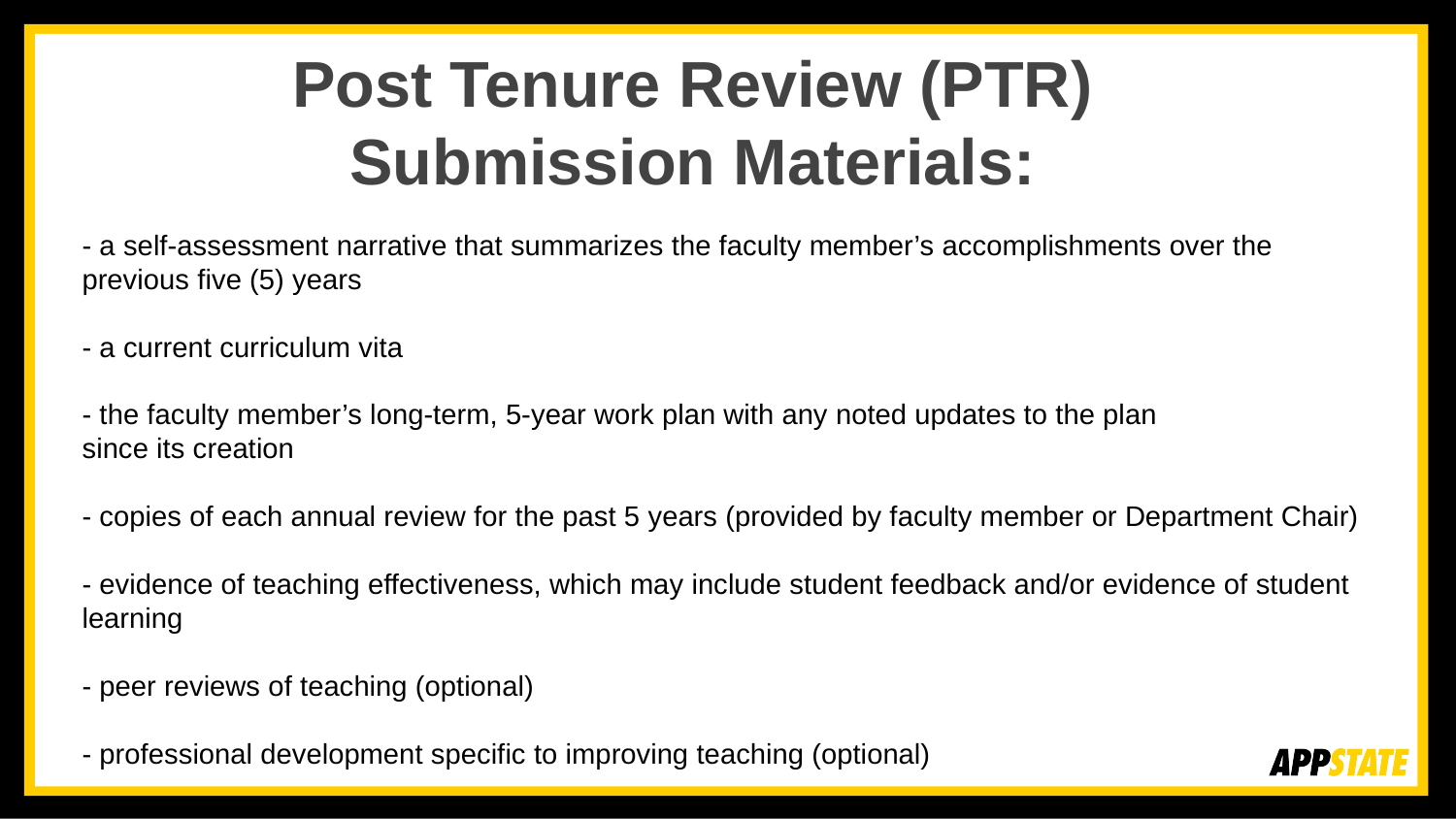

# Post Tenure Review (PTR) Submission Materials:
- a self-assessment narrative that summarizes the faculty member’s accomplishments over the previous five (5) years
- a current curriculum vita
- the faculty member’s long-term, 5-year work plan with any noted updates to the plan
since its creation
- copies of each annual review for the past 5 years (provided by faculty member or Department Chair)
- evidence of teaching effectiveness, which may include student feedback and/or evidence of student learning
- peer reviews of teaching (optional)
- professional development specific to improving teaching (optional)